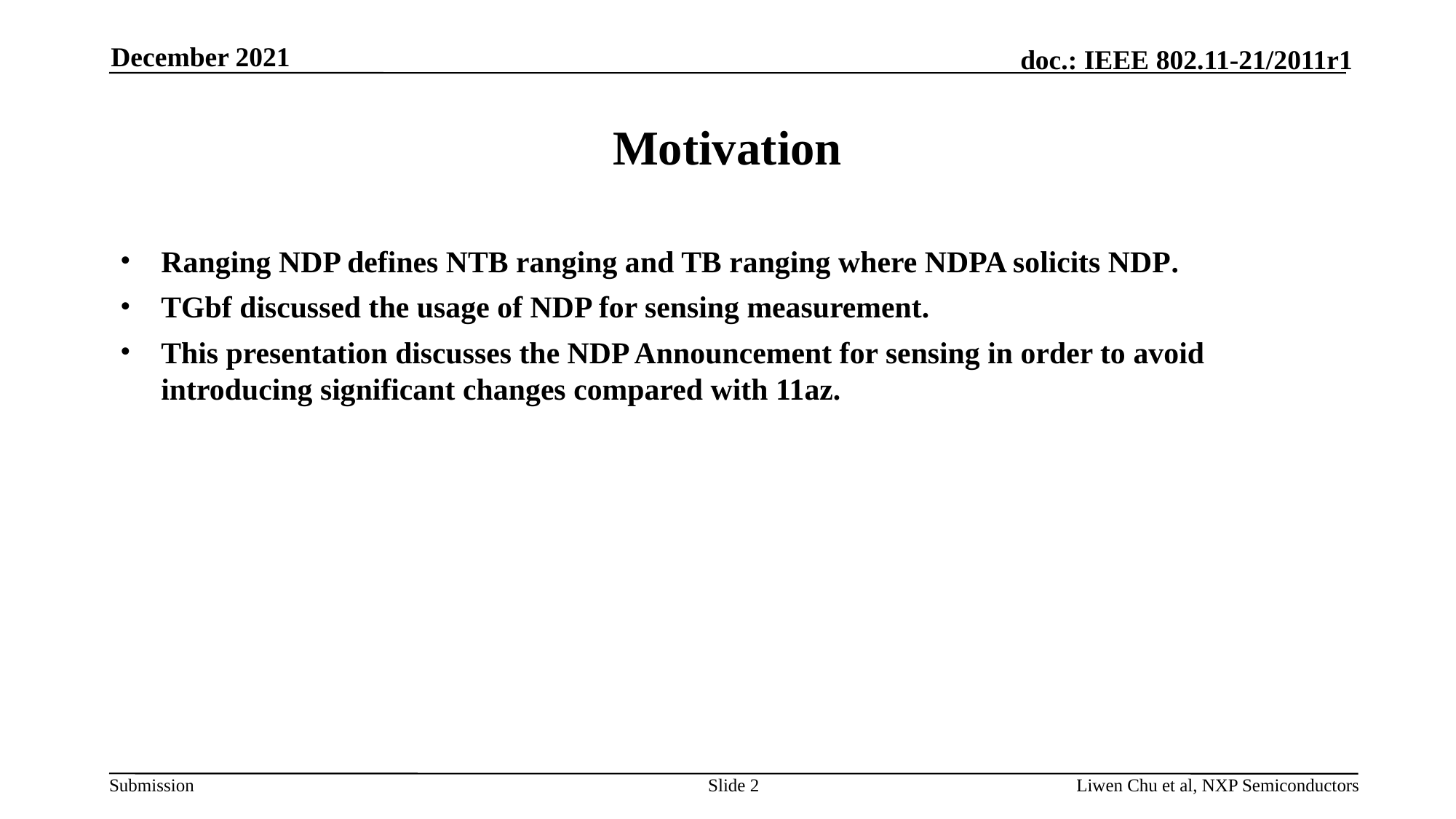

December 2021
# Motivation
Ranging NDP defines NTB ranging and TB ranging where NDPA solicits NDP.
TGbf discussed the usage of NDP for sensing measurement.
This presentation discusses the NDP Announcement for sensing in order to avoid  introducing significant changes compared with 11az.
Slide 2
Liwen Chu et al, NXP Semiconductors